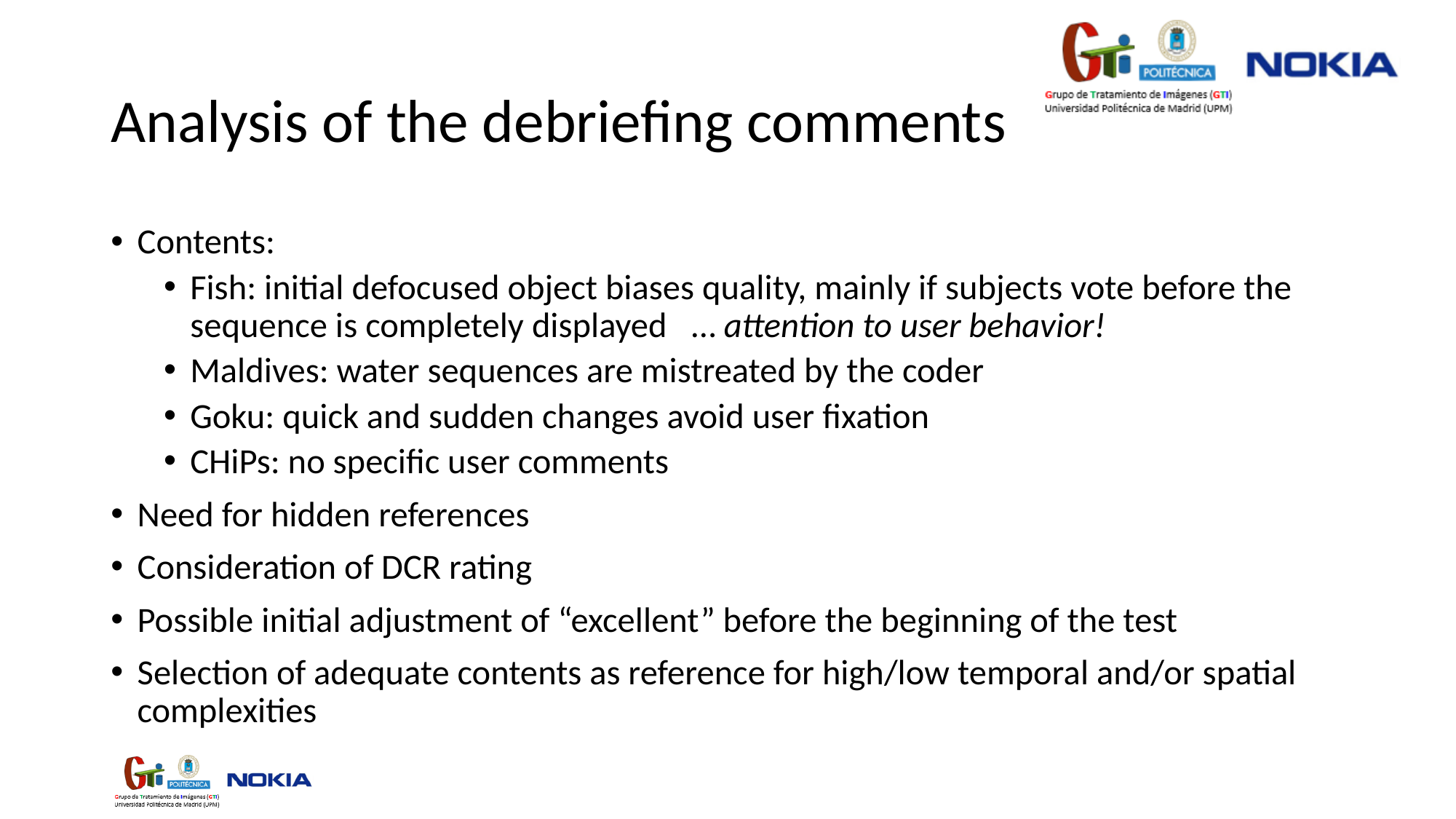

# Analysis of the debriefing comments
Contents:
Fish: initial defocused object biases quality, mainly if subjects vote before the sequence is completely displayed   … attention to user behavior!
Maldives: water sequences are mistreated by the coder
Goku: quick and sudden changes avoid user fixation
CHiPs: no specific user comments
Need for hidden references
Consideration of DCR rating
Possible initial adjustment of “excellent” before the beginning of the test
Selection of adequate contents as reference for high/low temporal and/or spatial complexities